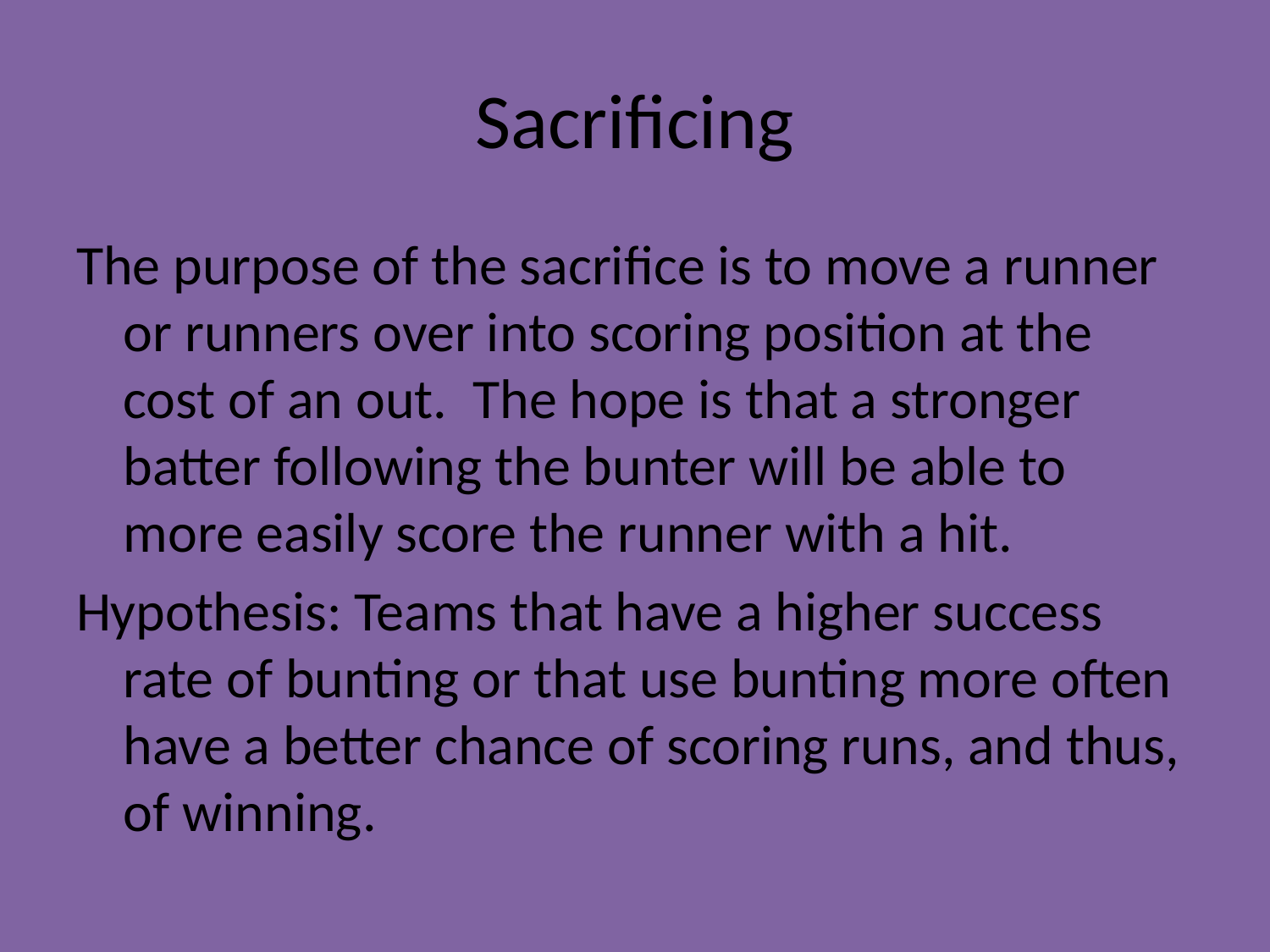

# Sacrificing
The purpose of the sacrifice is to move a runner or runners over into scoring position at the cost of an out.  The hope is that a stronger batter following the bunter will be able to more easily score the runner with a hit.
Hypothesis: Teams that have a higher success rate of bunting or that use bunting more often have a better chance of scoring runs, and thus, of winning.